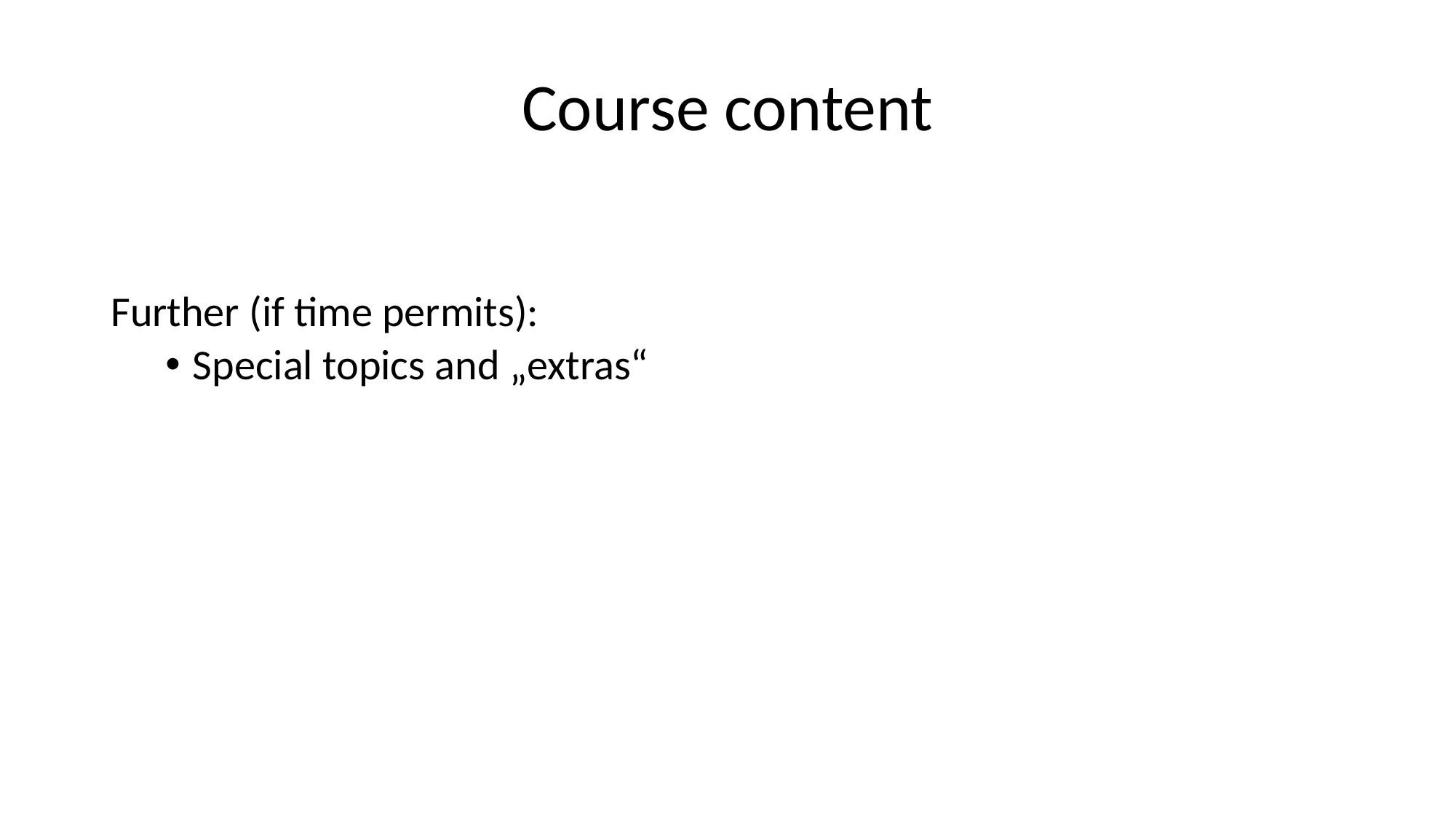

# Course content

Further (if time permits):
Special topics and „extras“